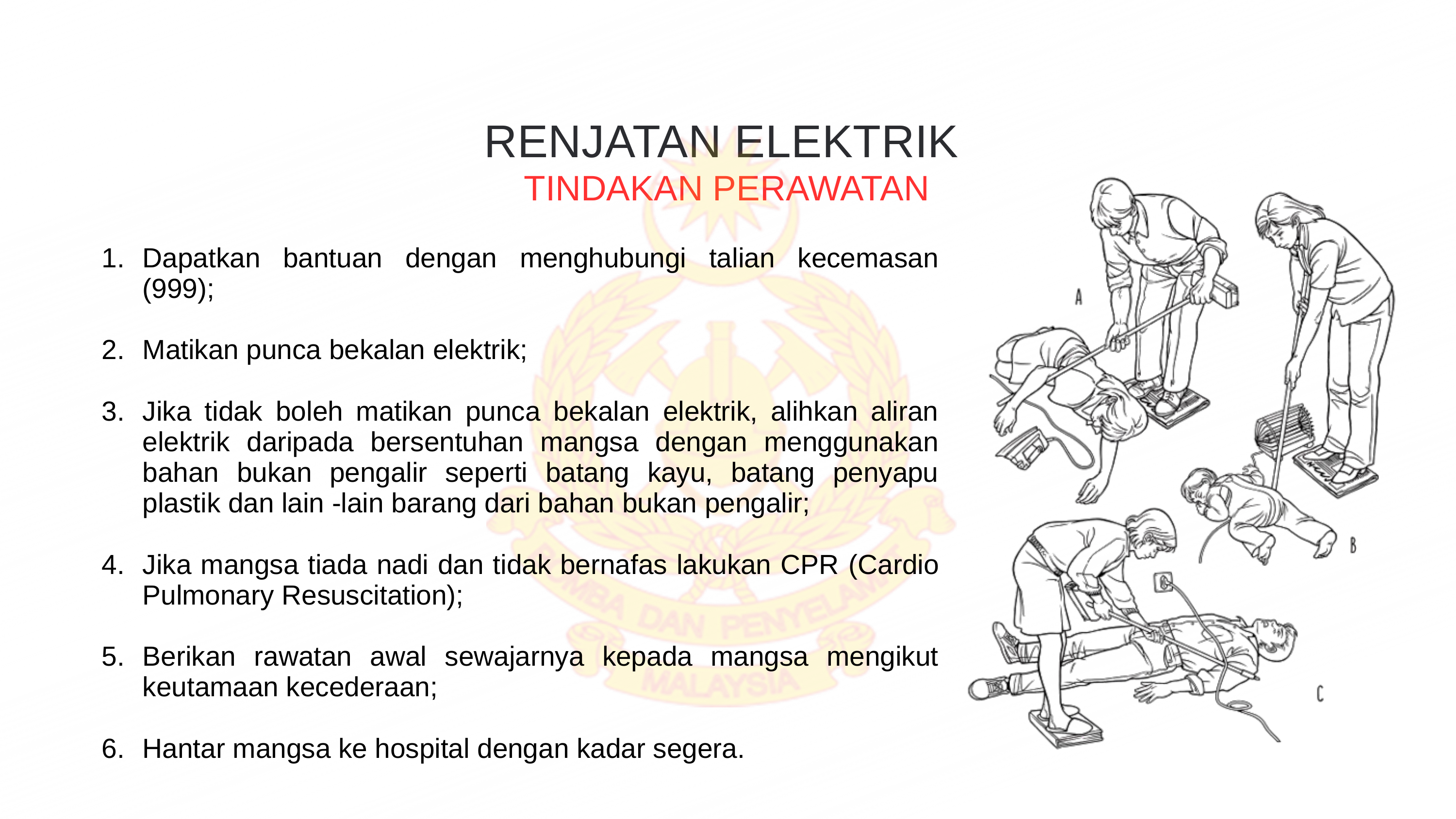

RENJATAN ELEKTRIK

TINDAKAN PERAWATAN

Dapatkan bantuan dengan menghubungi talian kecemasan (999);

Matikan punca bekalan elektrik;

Jika tidak boleh matikan punca bekalan elektrik, alihkan aliran elektrik daripada bersentuhan mangsa dengan menggunakan bahan bukan pengalir seperti batang kayu, batang penyapu plastik dan lain -lain barang dari bahan bukan pengalir;

Jika mangsa tiada nadi dan tidak bernafas lakukan CPR (Cardio Pulmonary Resuscitation);

Berikan rawatan awal sewajarnya kepada mangsa mengikut keutamaan kecederaan;

Hantar mangsa ke hospital dengan kadar segera.